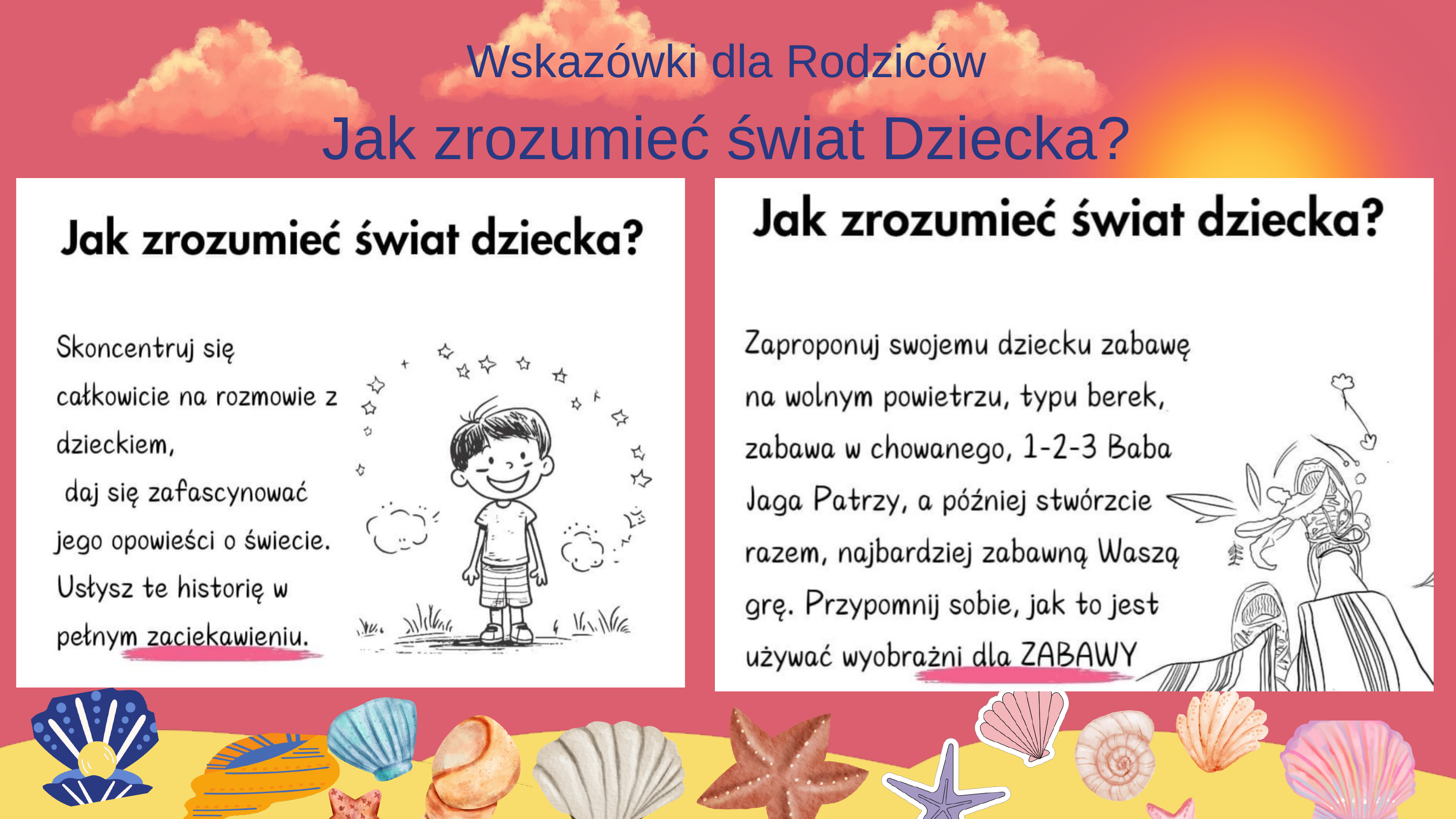

Wskazówki dla Rodziców
Jak zrozumieć świat Dziecka?